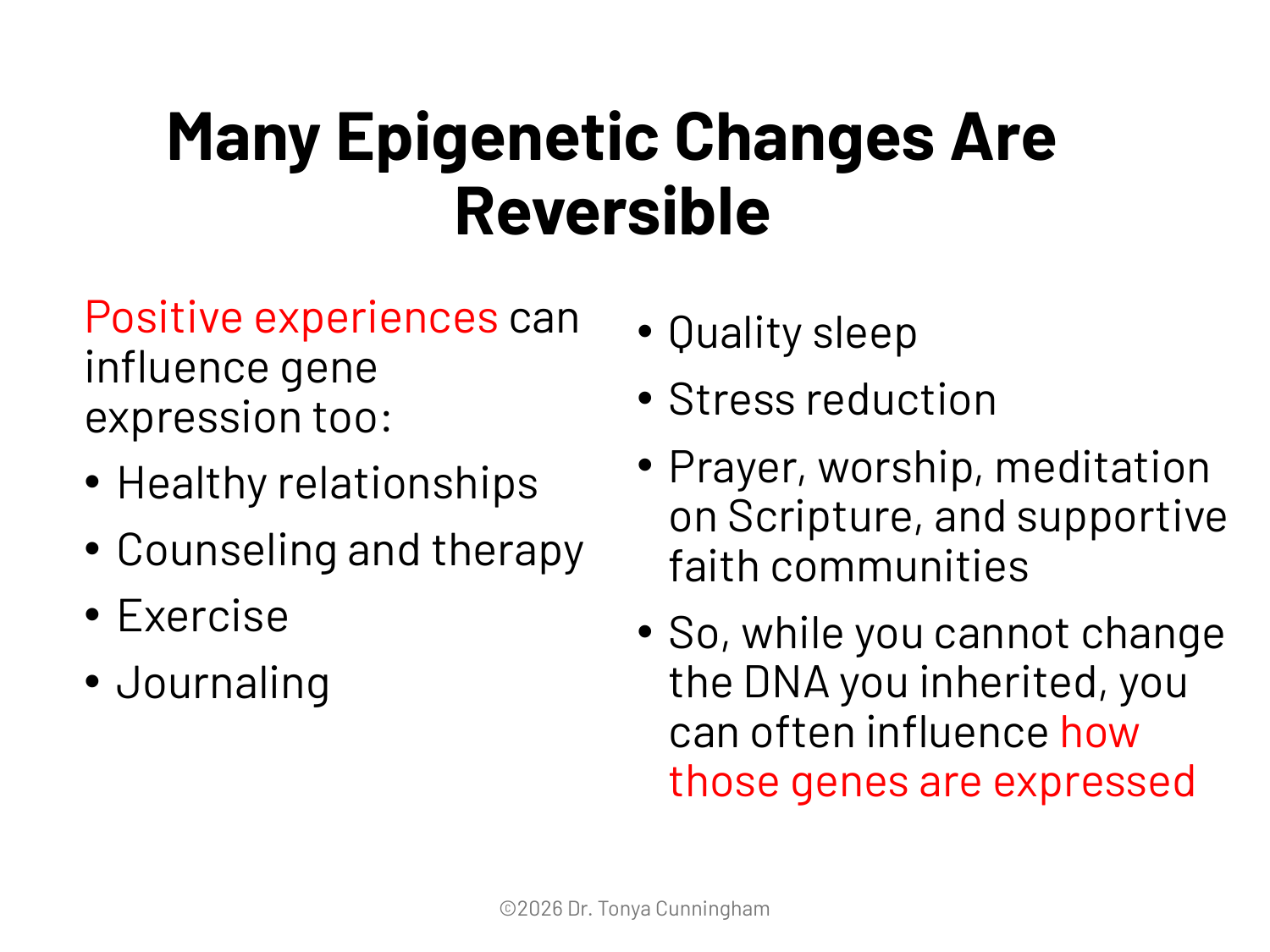

# Many Epigenetic Changes Are Reversible
Positive experiences can influence gene expression too:
Healthy relationships
Counseling and therapy
Exercise
Journaling

Quality sleep
Stress reduction
Prayer, worship, meditation on Scripture, and supportive faith communities
So, while you cannot change the DNA you inherited, you can often influence how those genes are expressed
©2026 Dr. Tonya Cunningham